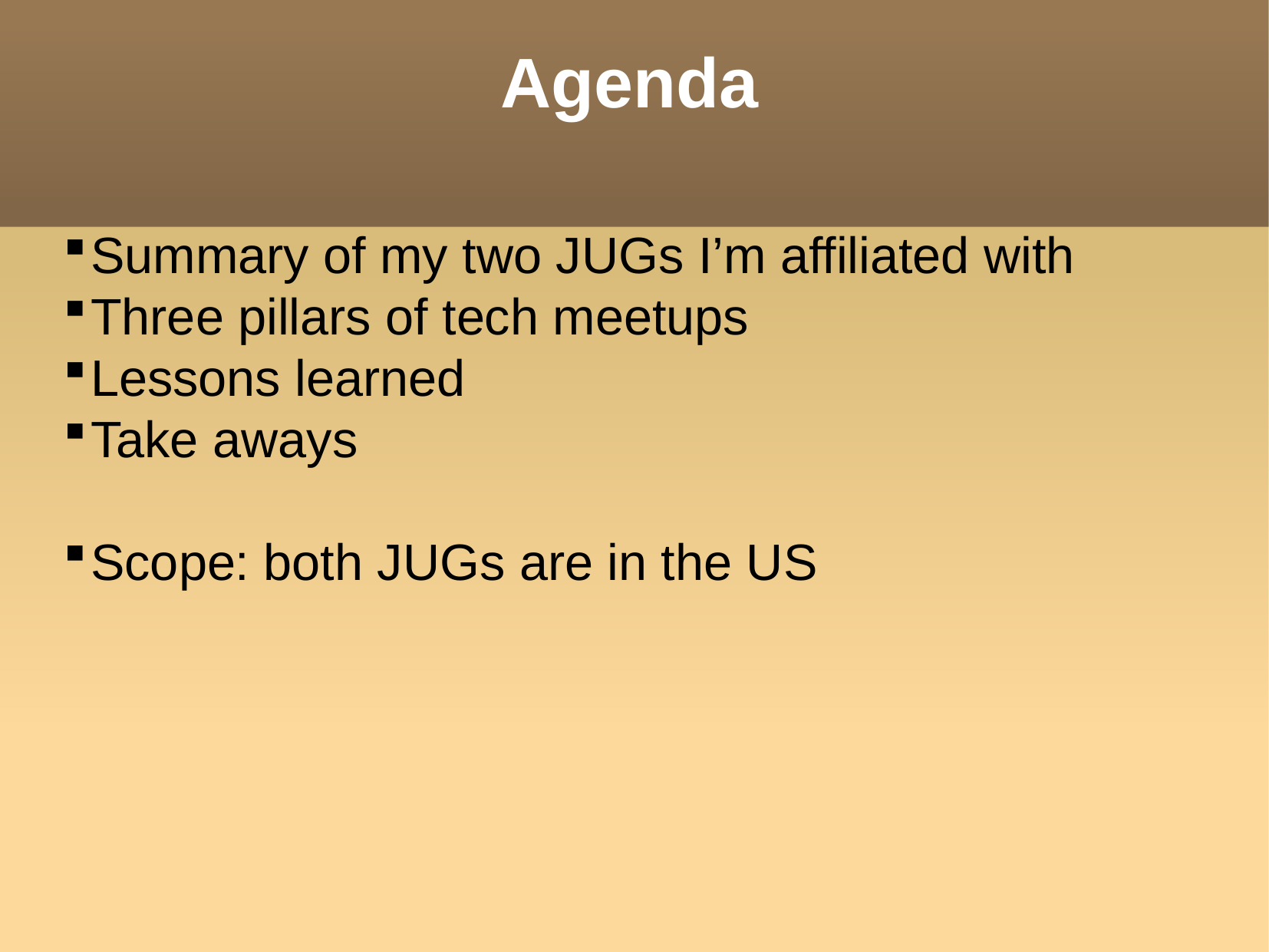

Agenda
Summary of my two JUGs I’m affiliated with
Three pillars of tech meetups
Lessons learned
Take aways

Scope: both JUGs are in the US